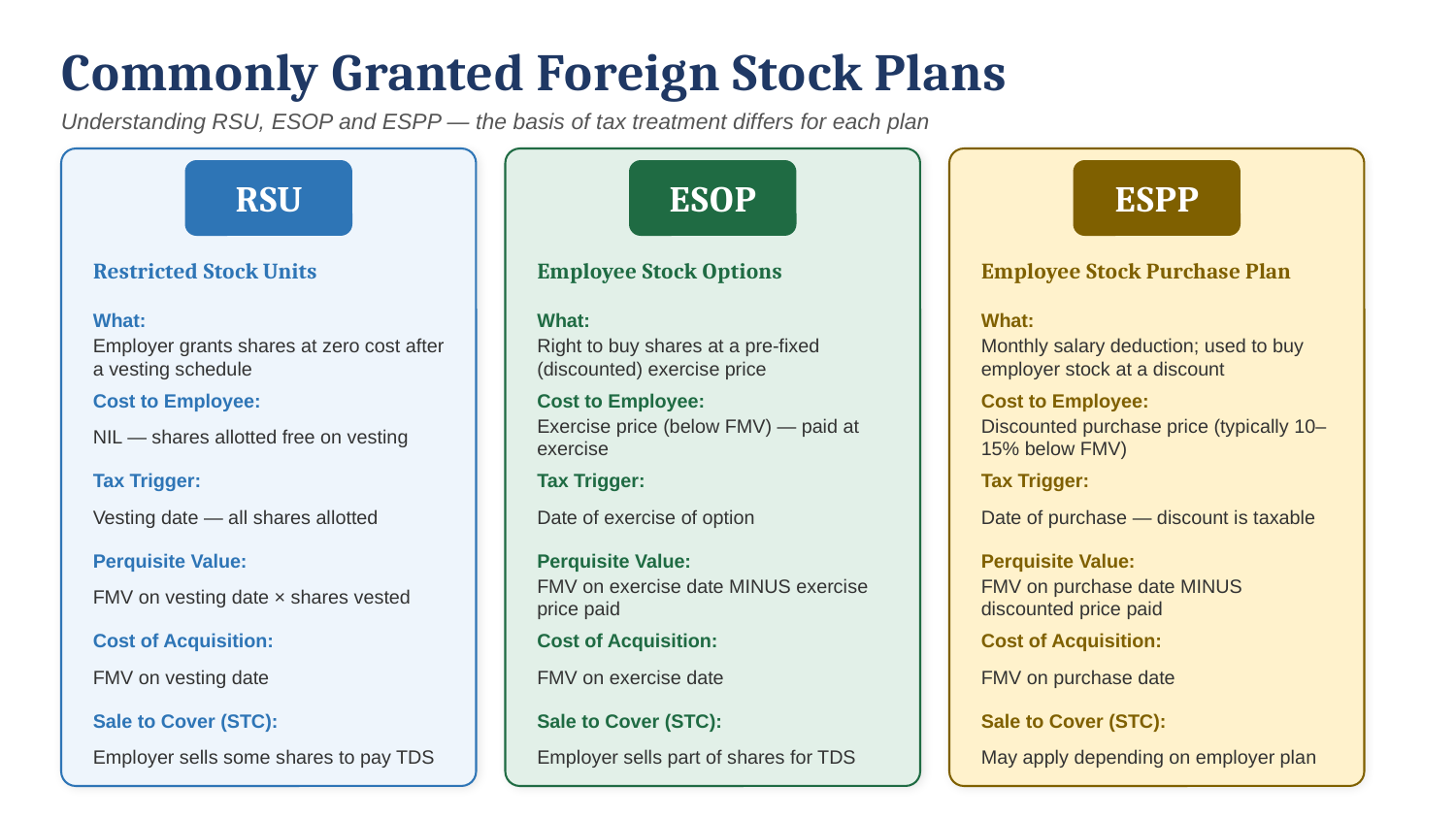

Commonly Granted Foreign Stock Plans
Understanding RSU, ESOP and ESPP — the basis of tax treatment differs for each plan

RSU

ESOP

ESPP
Restricted Stock Units
Employee Stock Options
Employee Stock Purchase Plan
What:
What:
What:
Employer grants shares at zero cost after a vesting schedule
Right to buy shares at a pre-fixed (discounted) exercise price
Monthly salary deduction; used to buy employer stock at a discount
Cost to Employee:
Cost to Employee:
Cost to Employee:
NIL — shares allotted free on vesting
Exercise price (below FMV) — paid at exercise
Discounted purchase price (typically 10–15% below FMV)
Tax Trigger:
Tax Trigger:
Tax Trigger:
Vesting date — all shares allotted
Date of exercise of option
Date of purchase — discount is taxable
Perquisite Value:
Perquisite Value:
Perquisite Value:
FMV on vesting date × shares vested
FMV on exercise date MINUS exercise price paid
FMV on purchase date MINUS discounted price paid
Cost of Acquisition:
Cost of Acquisition:
Cost of Acquisition:
FMV on vesting date
FMV on exercise date
FMV on purchase date
Sale to Cover (STC):
Sale to Cover (STC):
Sale to Cover (STC):
Employer sells some shares to pay TDS
Employer sells part of shares for TDS
May apply depending on employer plan